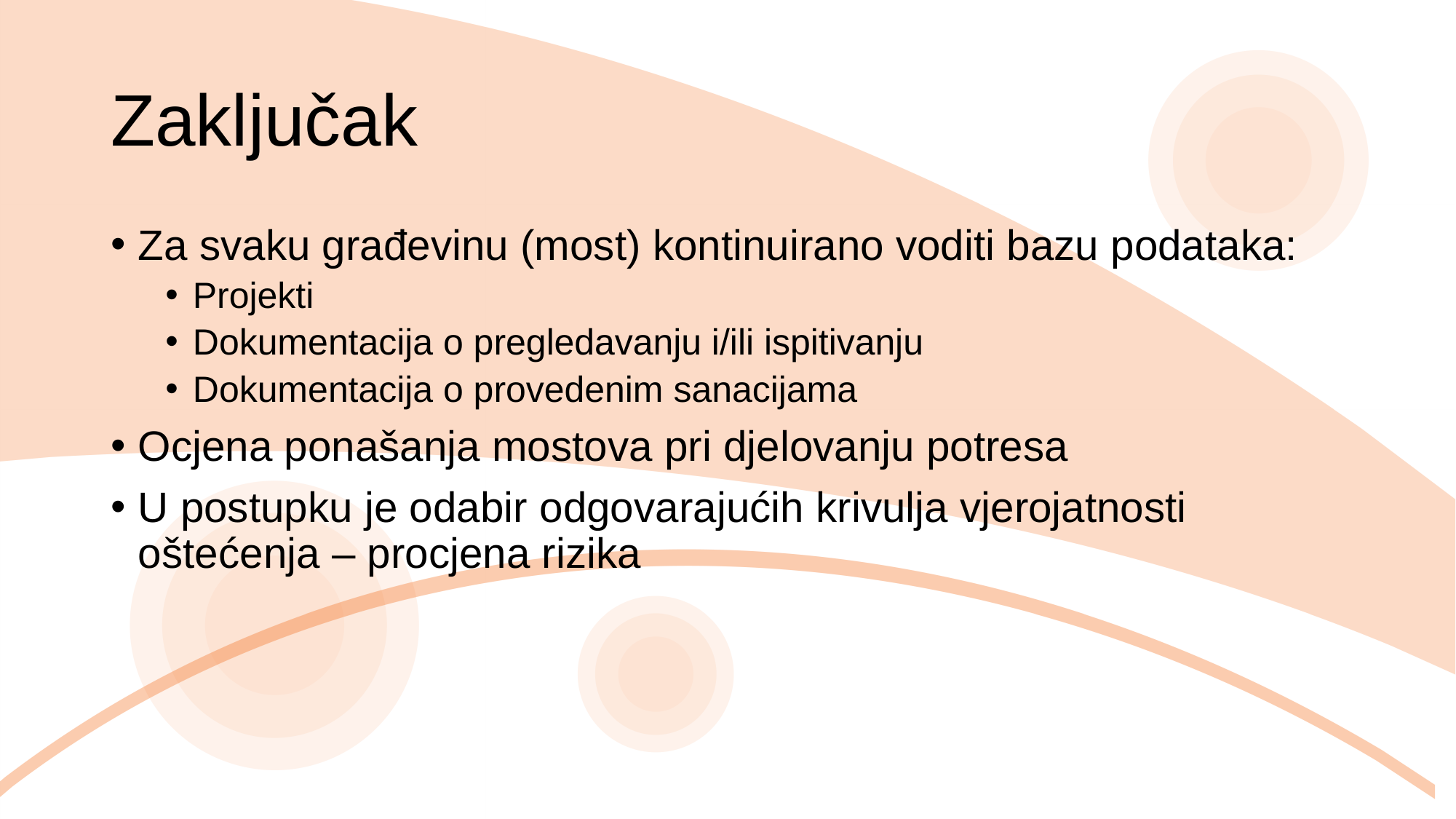

# Zaključak
Za svaku građevinu (most) kontinuirano voditi bazu podataka:
Projekti
Dokumentacija o pregledavanju i/ili ispitivanju
Dokumentacija o provedenim sanacijama
Ocjena ponašanja mostova pri djelovanju potresa
U postupku je odabir odgovarajućih krivulja vjerojatnosti oštećenja – procjena rizika